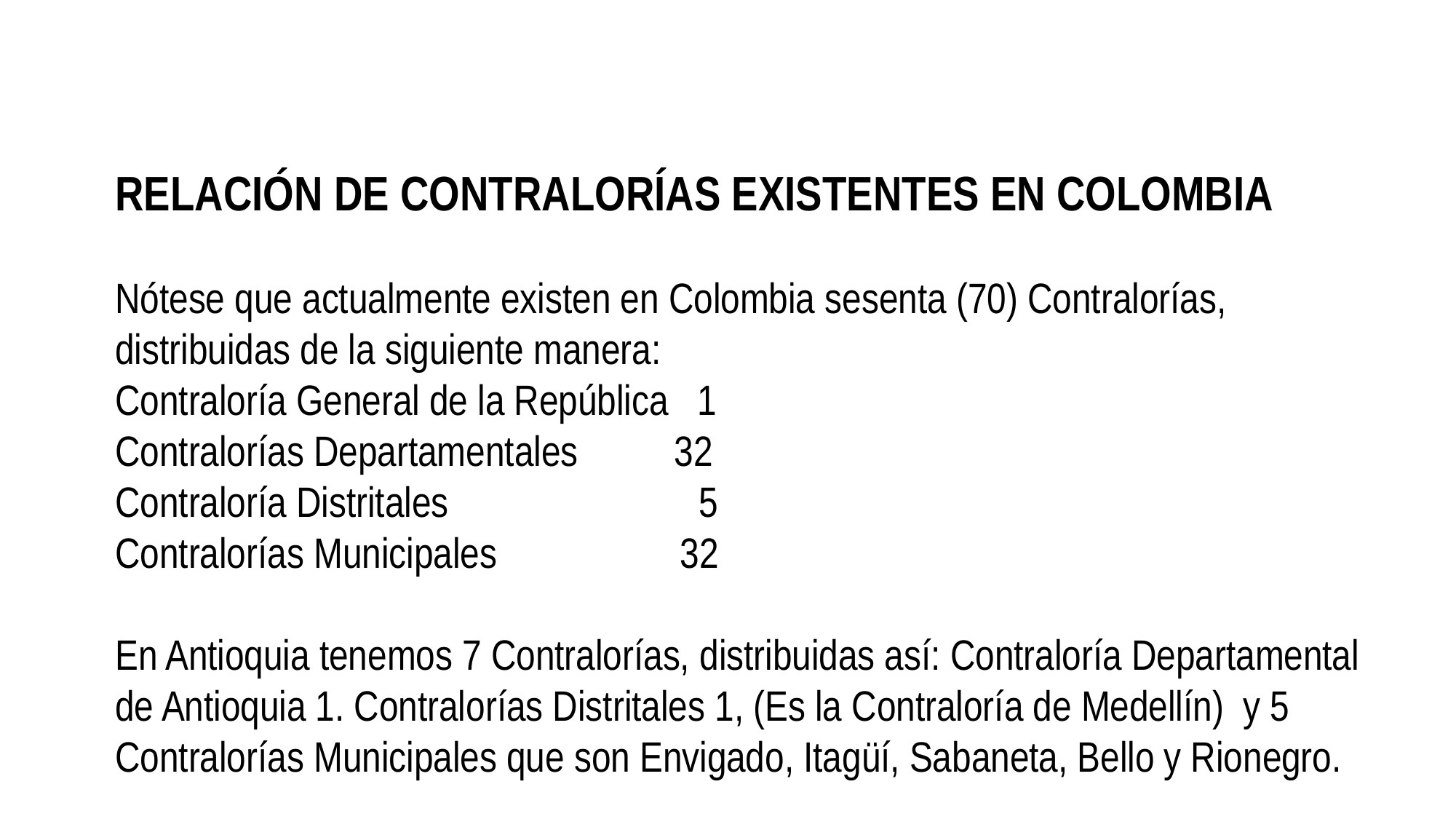

RELACIÓN DE CONTRALORÍAS EXISTENTES EN COLOMBIA

Nótese que actualmente existen en Colombia sesenta (70) Contralorías, distribuidas de la siguiente manera:
Contraloría General de la República   1
Contralorías Departamentales          32
Contraloría Distritales                          5
Contralorías Municipales                   32

En Antioquia tenemos 7 Contralorías, distribuidas así: Contraloría Departamental de Antioquia 1. Contralorías Distritales 1, (Es la Contraloría de Medellín)  y 5 Contralorías Municipales que son Envigado, Itagüí, Sabaneta, Bello y Rionegro.